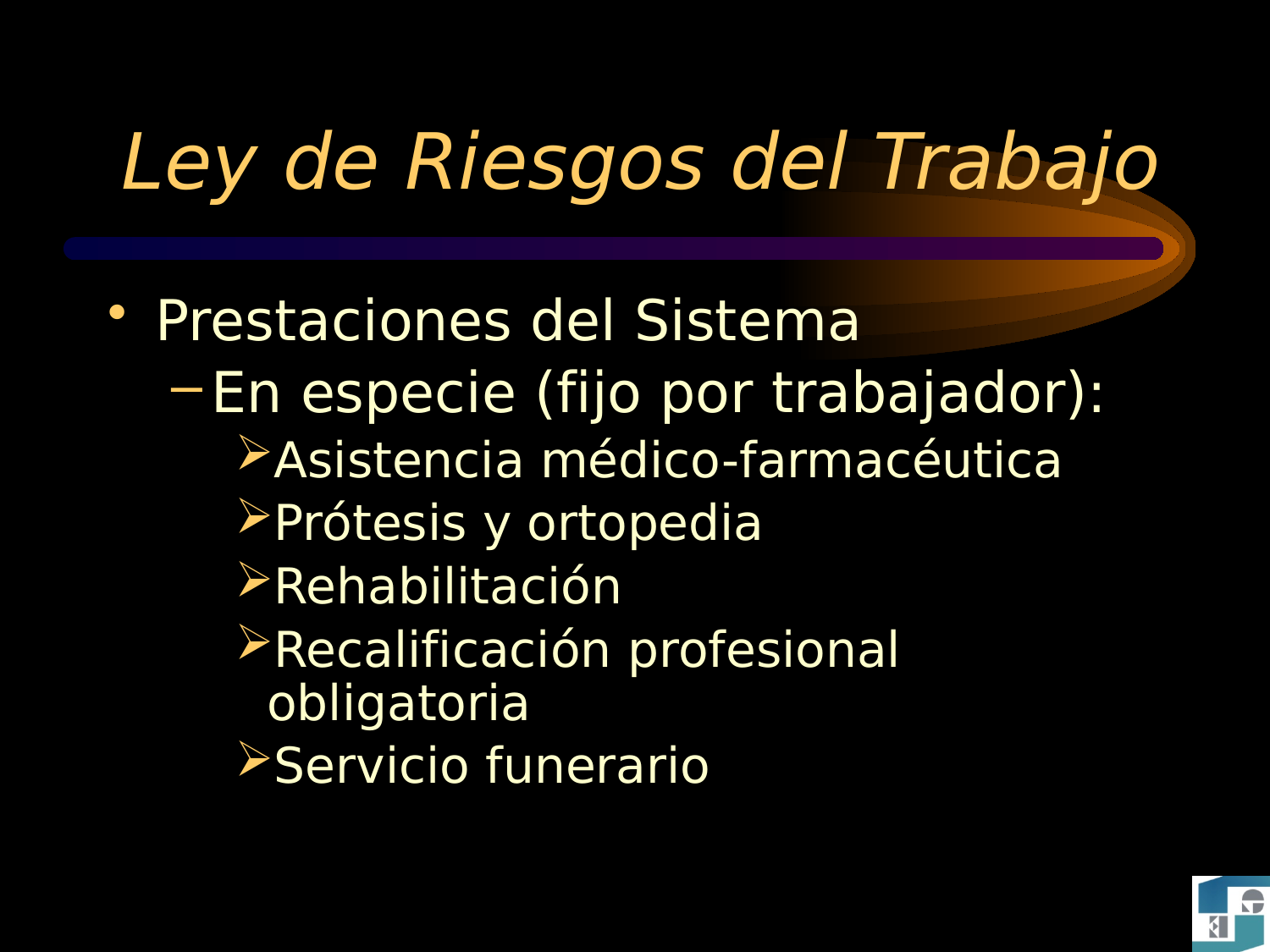

# Ley de Riesgos del Trabajo
Prestaciones del Sistema
En especie (fijo por trabajador):
Asistencia médico-farmacéutica
Prótesis y ortopedia
Rehabilitación
Recalificación profesional obligatoria
Servicio funerario